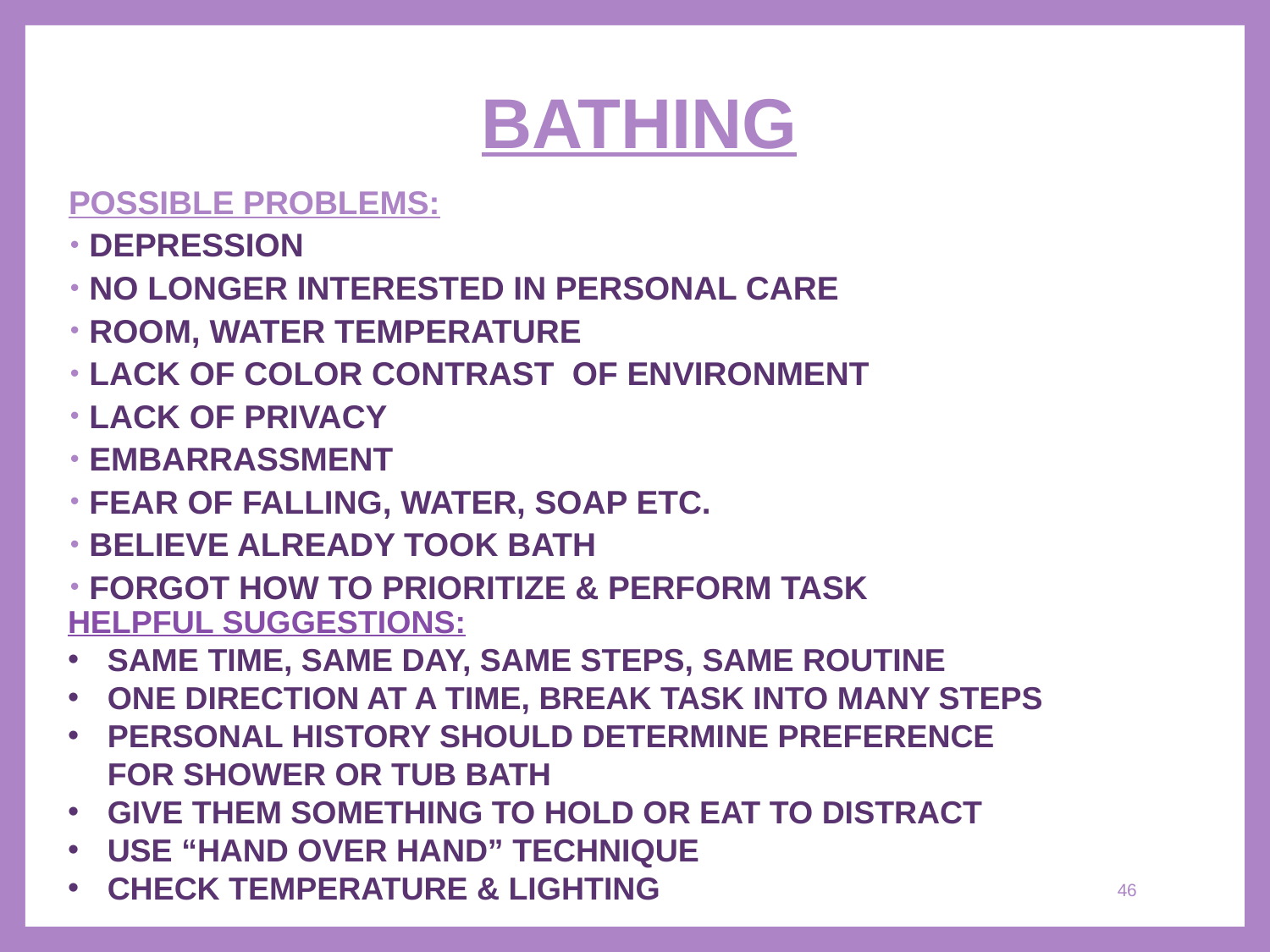

# BATHING
   POSSIBLE PROBLEMS:
DEPRESSION
NO LONGER INTERESTED IN PERSONAL CARE
ROOM, WATER TEMPERATURE
LACK OF COLOR CONTRAST  OF ENVIRONMENT
LACK OF PRIVACY
EMBARRASSMENT
FEAR OF FALLING, WATER, SOAP ETC.
BELIEVE ALREADY TOOK BATH
FORGOT HOW TO PRIORITIZE & PERFORM TASK

HELPFUL SUGGESTIONS:
SAME TIME, SAME DAY, SAME STEPS, SAME ROUTINE
ONE DIRECTION AT A TIME, BREAK TASK INTO MANY STEPS
PERSONAL HISTORY SHOULD DETERMINE PREFERENCE FOR SHOWER OR TUB BATH
GIVE THEM SOMETHING TO HOLD OR EAT TO DISTRACT
USE “HAND OVER HAND” TECHNIQUE
CHECK TEMPERATURE & LIGHTING

46